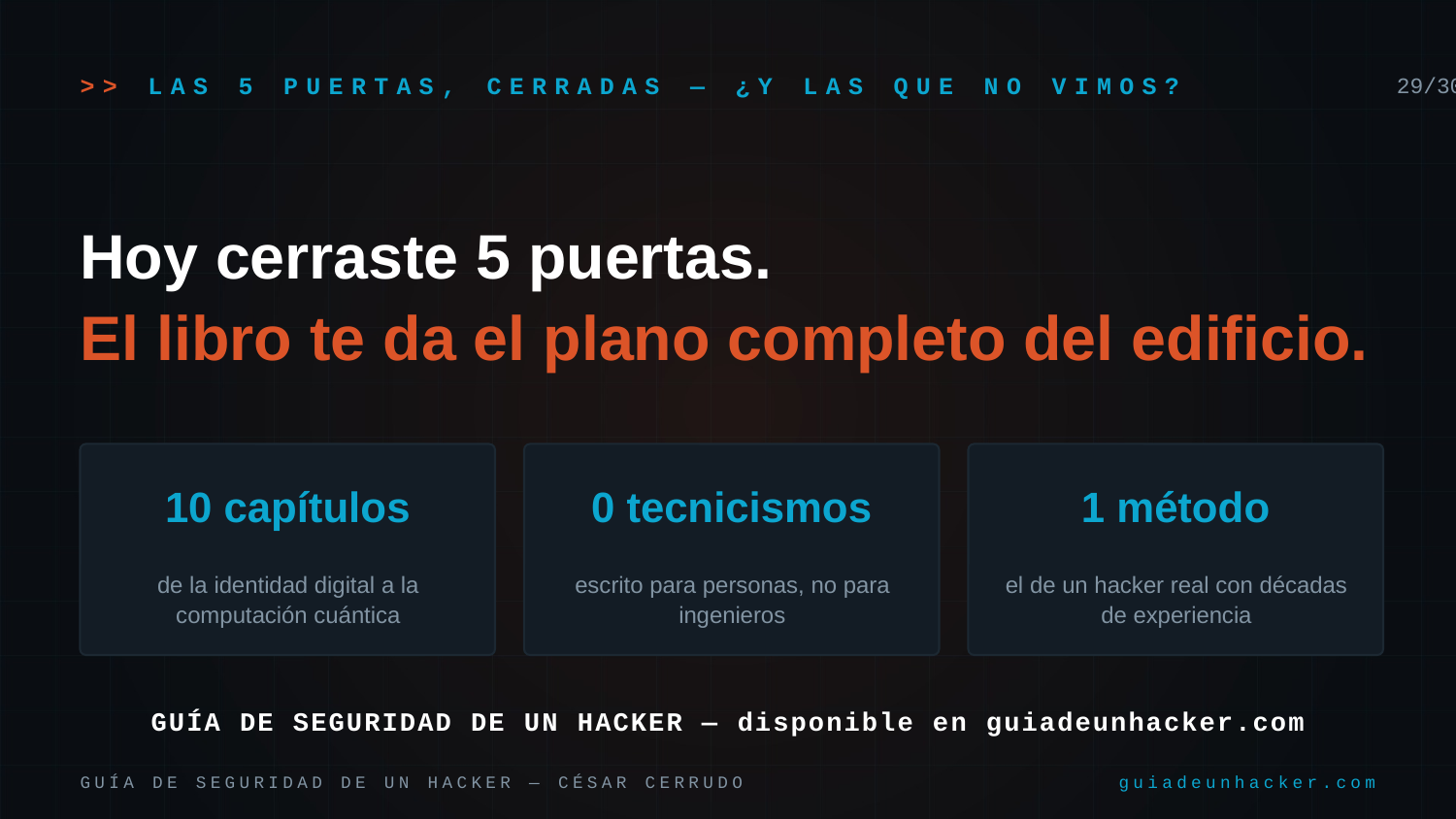

>> LAS 5 PUERTAS, CERRADAS — ¿Y LAS QUE NO VIMOS?
29/30
Hoy cerraste 5 puertas.
El libro te da el plano completo del edificio.

10 capítulos
0 tecnicismos
1 método
de la identidad digital a la computación cuántica
escrito para personas, no para ingenieros
el de un hacker real con décadas de experiencia
GUÍA DE SEGURIDAD DE UN HACKER — disponible en guiadeunhacker.com
GUÍA DE SEGURIDAD DE UN HACKER — CÉSAR CERRUDO
guiadeunhacker.com